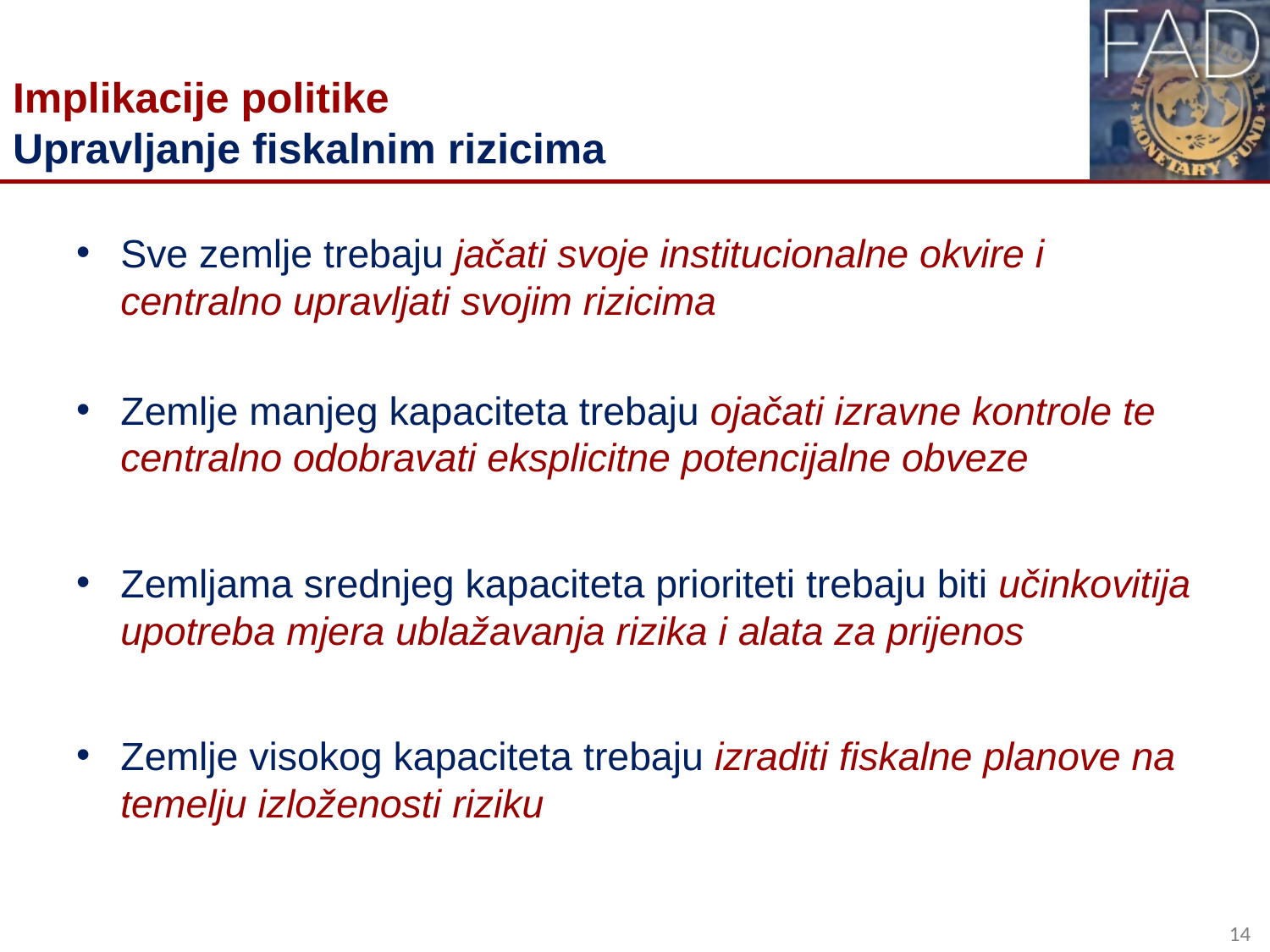

# Implikacije politike Upravljanje fiskalnim rizicima
Sve zemlje trebaju jačati svoje institucionalne okvire i centralno upravljati svojim rizicima

Zemlje manjeg kapaciteta trebaju ojačati izravne kontrole te centralno odobravati eksplicitne potencijalne obveze

Zemljama srednjeg kapaciteta prioriteti trebaju biti učinkovitija upotreba mjera ublažavanja rizika i alata za prijenos

Zemlje visokog kapaciteta trebaju izraditi fiskalne planove na temelju izloženosti riziku
14